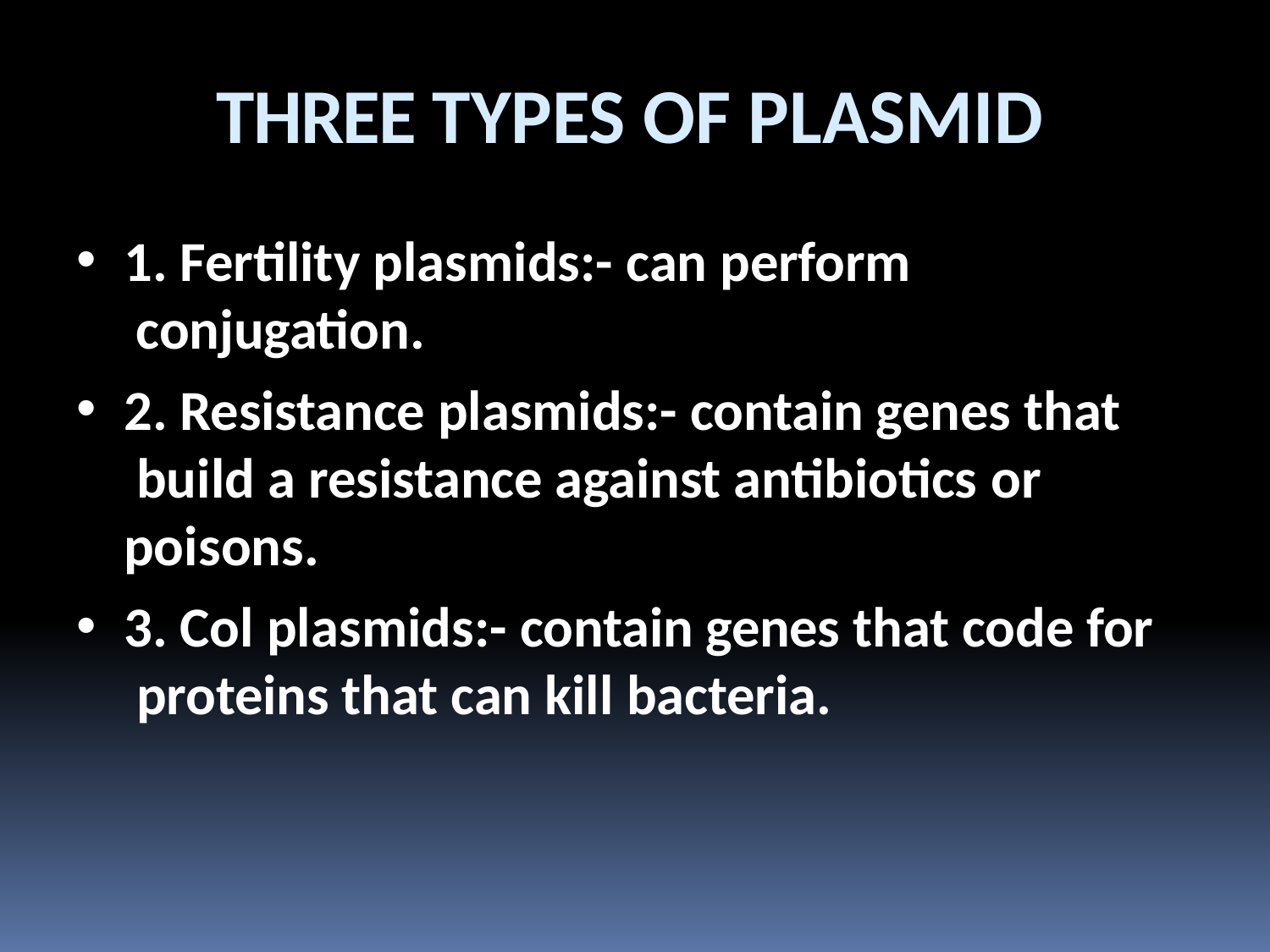

# THREE TYPES OF PLASMID
1. Fertility plasmids:- can perform  conjugation.
2. Resistance plasmids:- contain genes that  build a resistance against antibiotics or  poisons.
3. Col plasmids:- contain genes that code for  proteins that can kill bacteria.